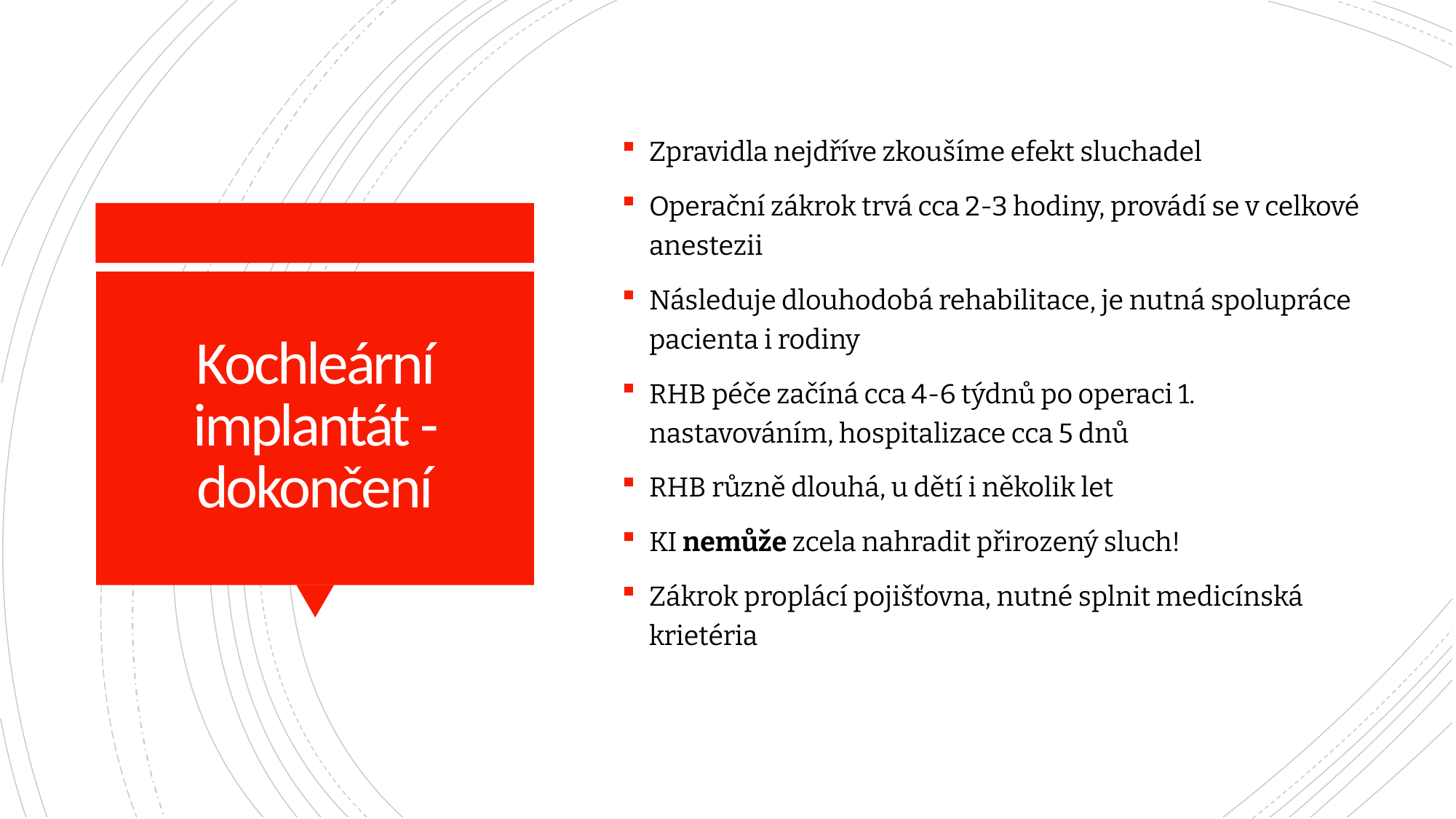

Zpravidla nejdříve zkoušíme efekt sluchadel
Operační zákrok trvá cca 2-3 hodiny, provádí se v celkové anestezii
Následuje dlouhodobá rehabilitace, je nutná spolupráce pacienta i rodiny
RHB péče začíná cca 4-6 týdnů po operaci 1. nastavováním, hospitalizace cca 5 dnů
RHB různě dlouhá, u dětí i několik let
KI nemůže zcela nahradit přirozený sluch!
Zákrok proplácí pojišťovna, nutné splnit medicínská krietéria

# Kochleární implantát - dokončení